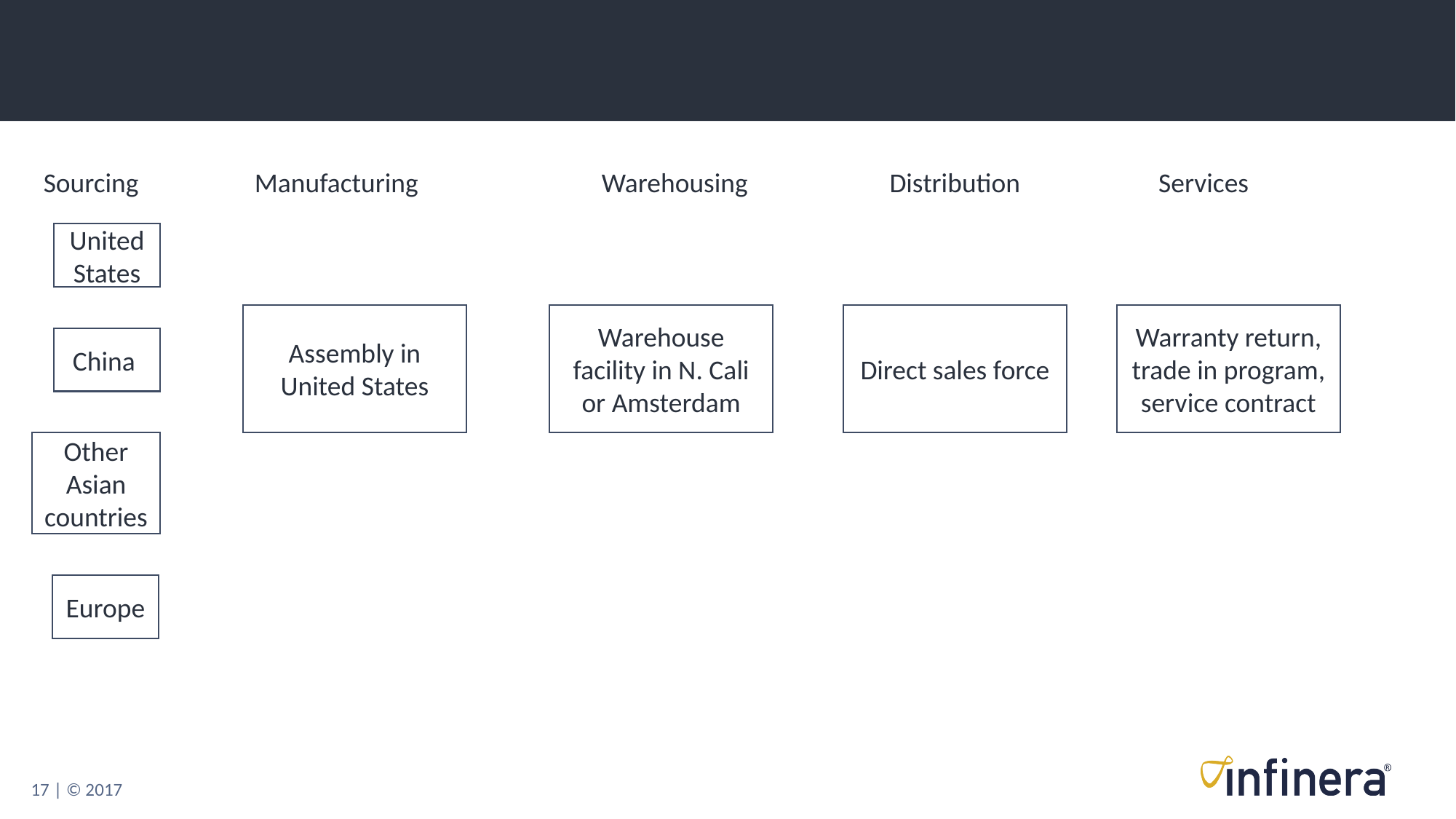

#
Sourcing
Manufacturing
Warehousing
Distribution
Services
United States
Assembly in United States
Warehouse facility in N. Cali or Amsterdam
Direct sales force
Warranty return, trade in program, service contract
China
Other Asian countries
Europe